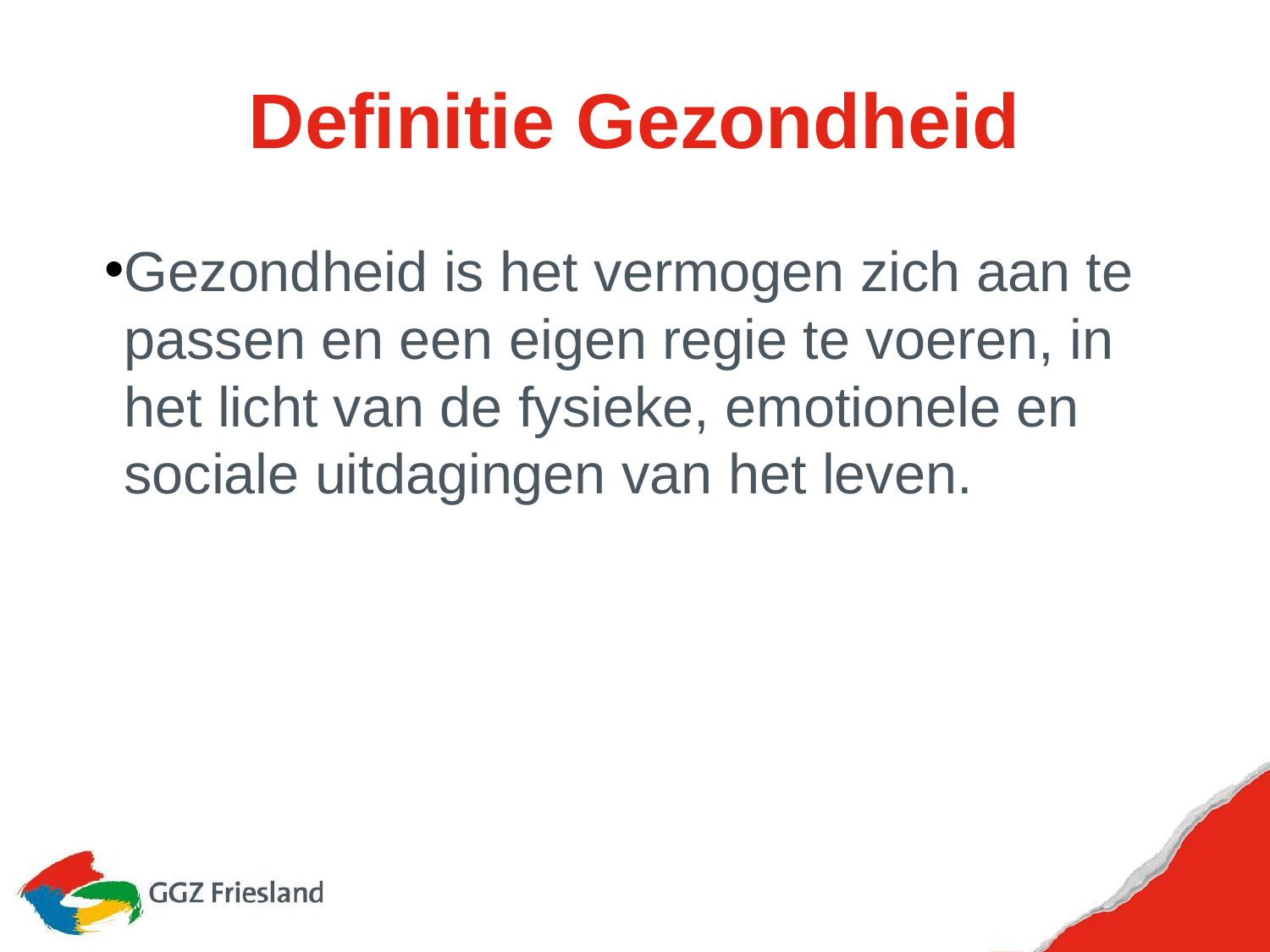

# Definitie Gezondheid
Gezondheid is het vermogen zich aan te passen en een eigen regie te voeren, in het licht van de fysieke, emotionele en sociale uitdagingen van het leven.